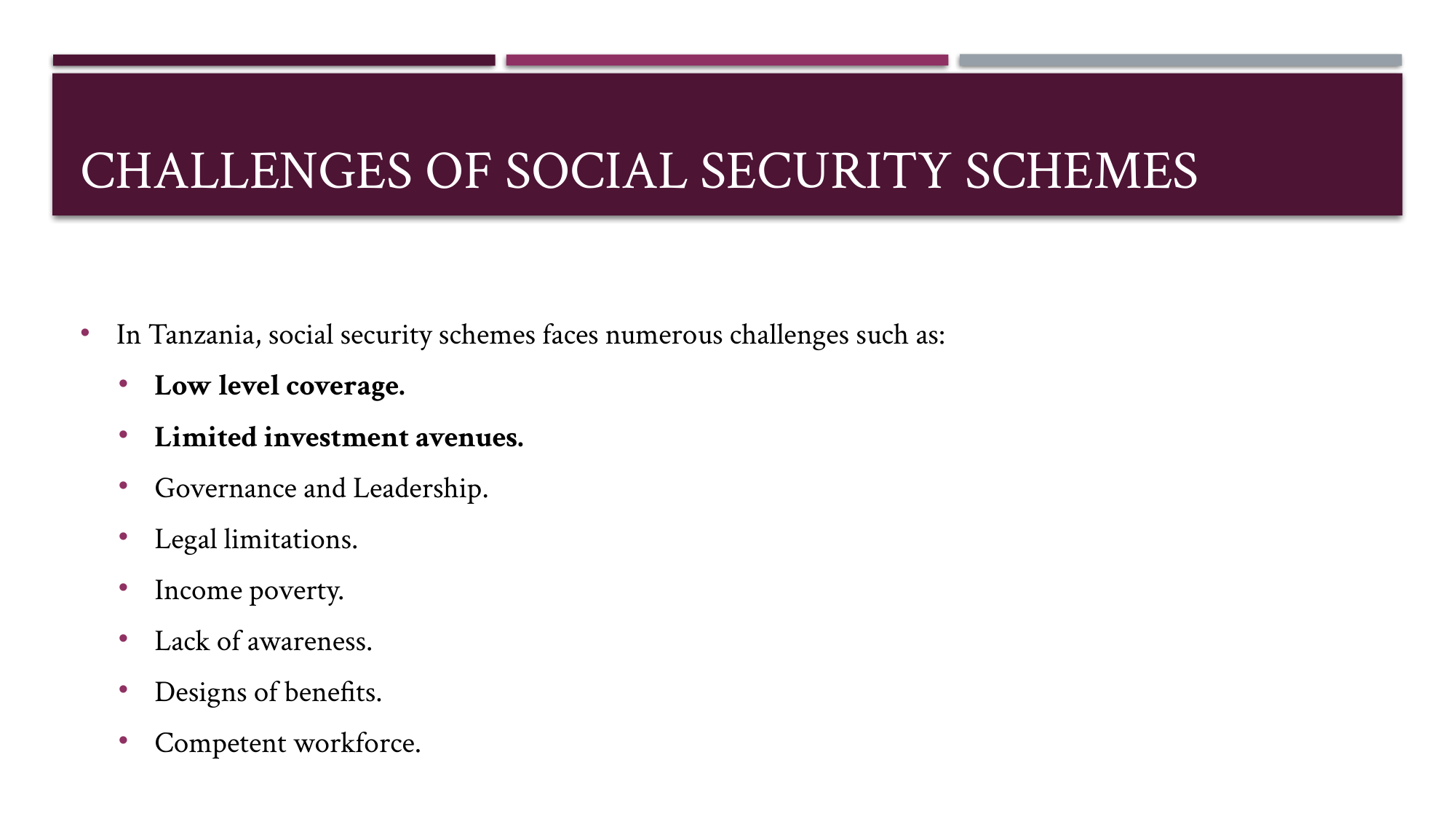

# challenges of social security schemes

In Tanzania, social security schemes faces numerous challenges such as:
Low level coverage.
Limited investment avenues.
Governance and Leadership.
Legal limitations.
Income poverty.
Lack of awareness.
Designs of benefits.
Competent workforce.